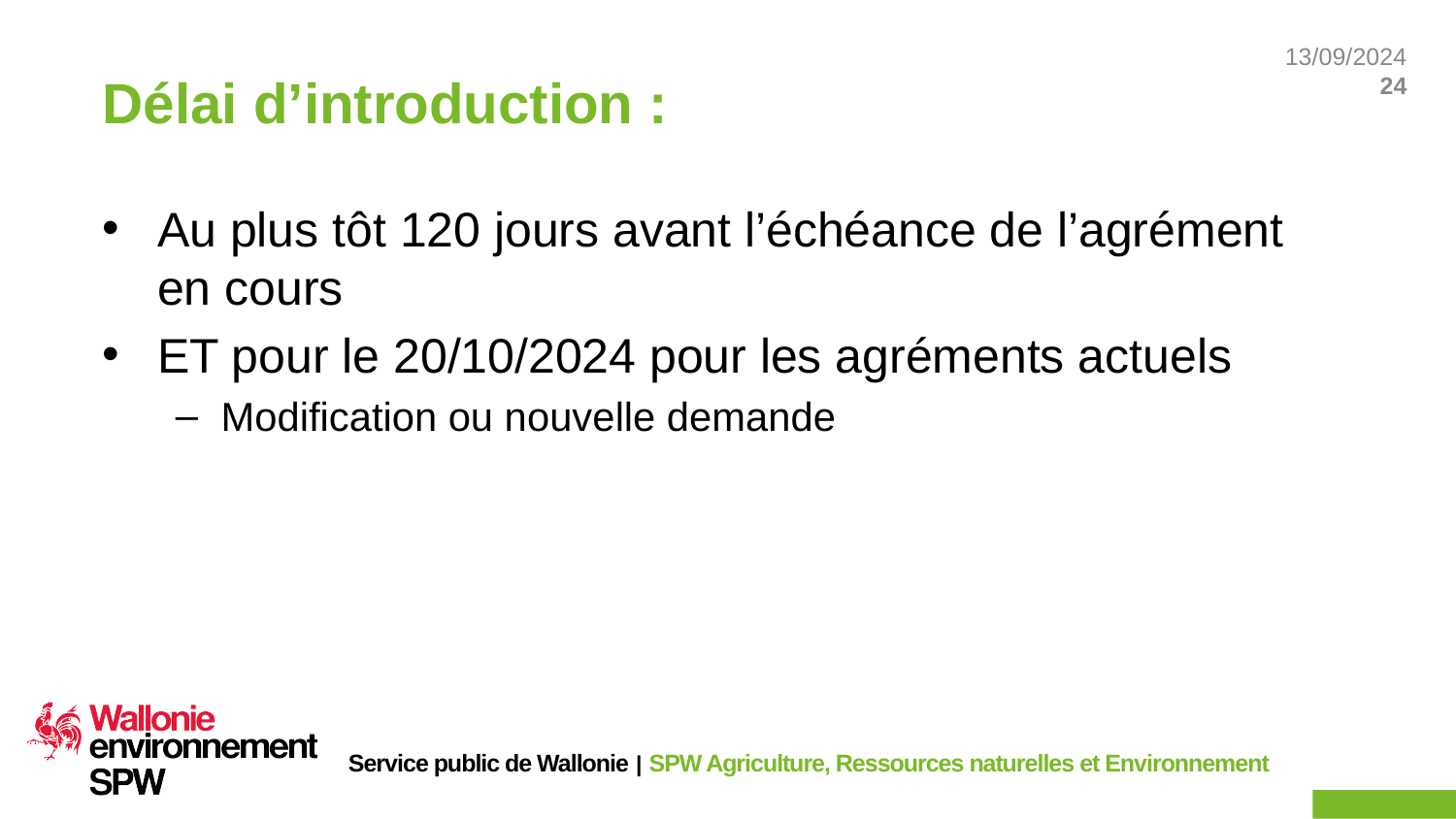

# Délai d’introduction :
Au plus tôt 120 jours avant l’échéance de l’agrément en cours
ET pour le 20/10/2024 pour les agréments actuels
Modification ou nouvelle demande